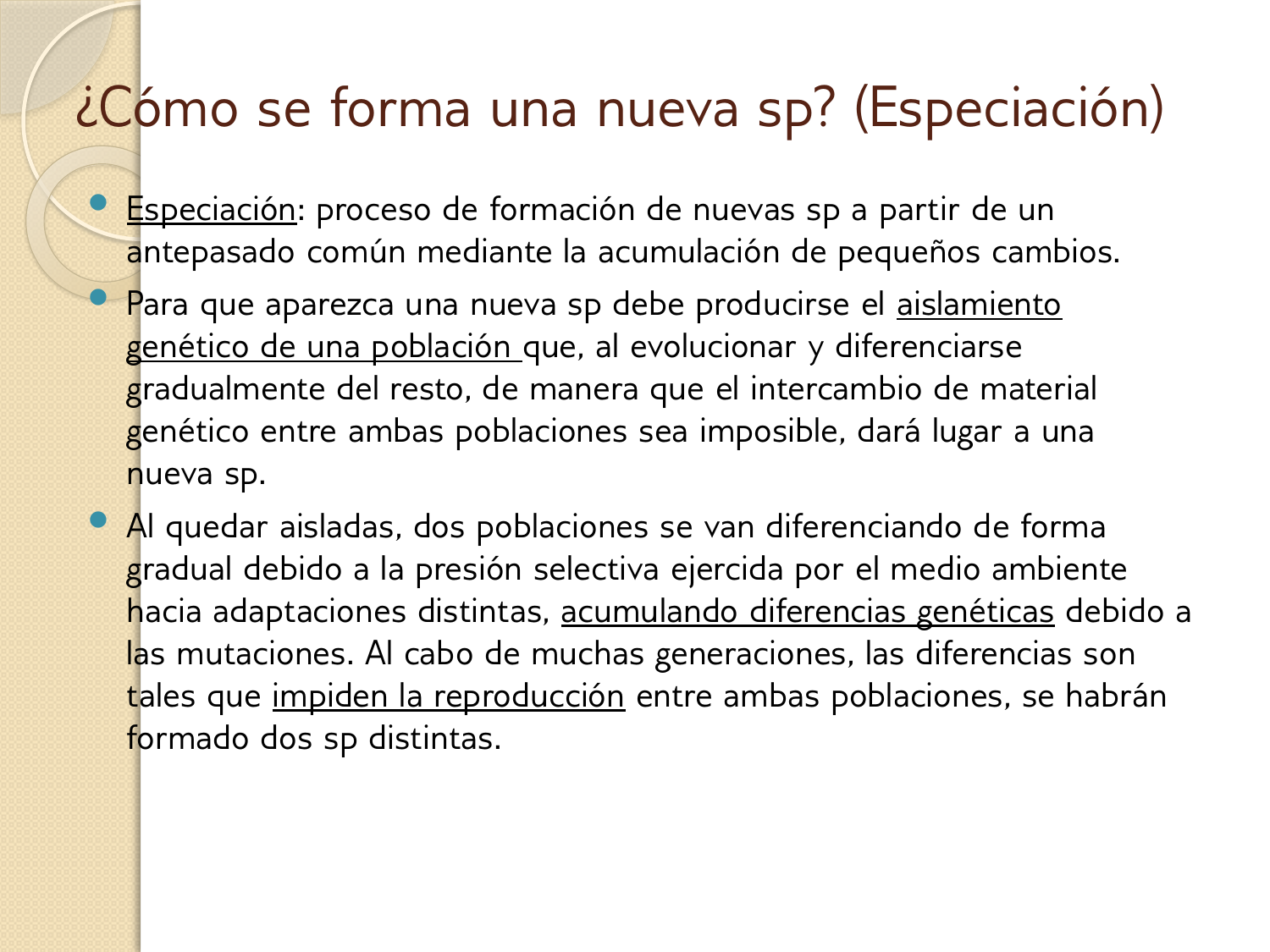

# ¿Cómo se forma una nueva sp? (Especiación)
Especiación: proceso de formación de nuevas sp a partir de un antepasado común mediante la acumulación de pequeños cambios.
Para que aparezca una nueva sp debe producirse el aislamiento genético de una población que, al evolucionar y diferenciarse gradualmente del resto, de manera que el intercambio de material genético entre ambas poblaciones sea imposible, dará lugar a una nueva sp.
Al quedar aisladas, dos poblaciones se van diferenciando de forma gradual debido a la presión selectiva ejercida por el medio ambiente hacia adaptaciones distintas, acumulando diferencias genéticas debido a las mutaciones. Al cabo de muchas generaciones, las diferencias son tales que impiden la reproducción entre ambas poblaciones, se habrán formado dos sp distintas.